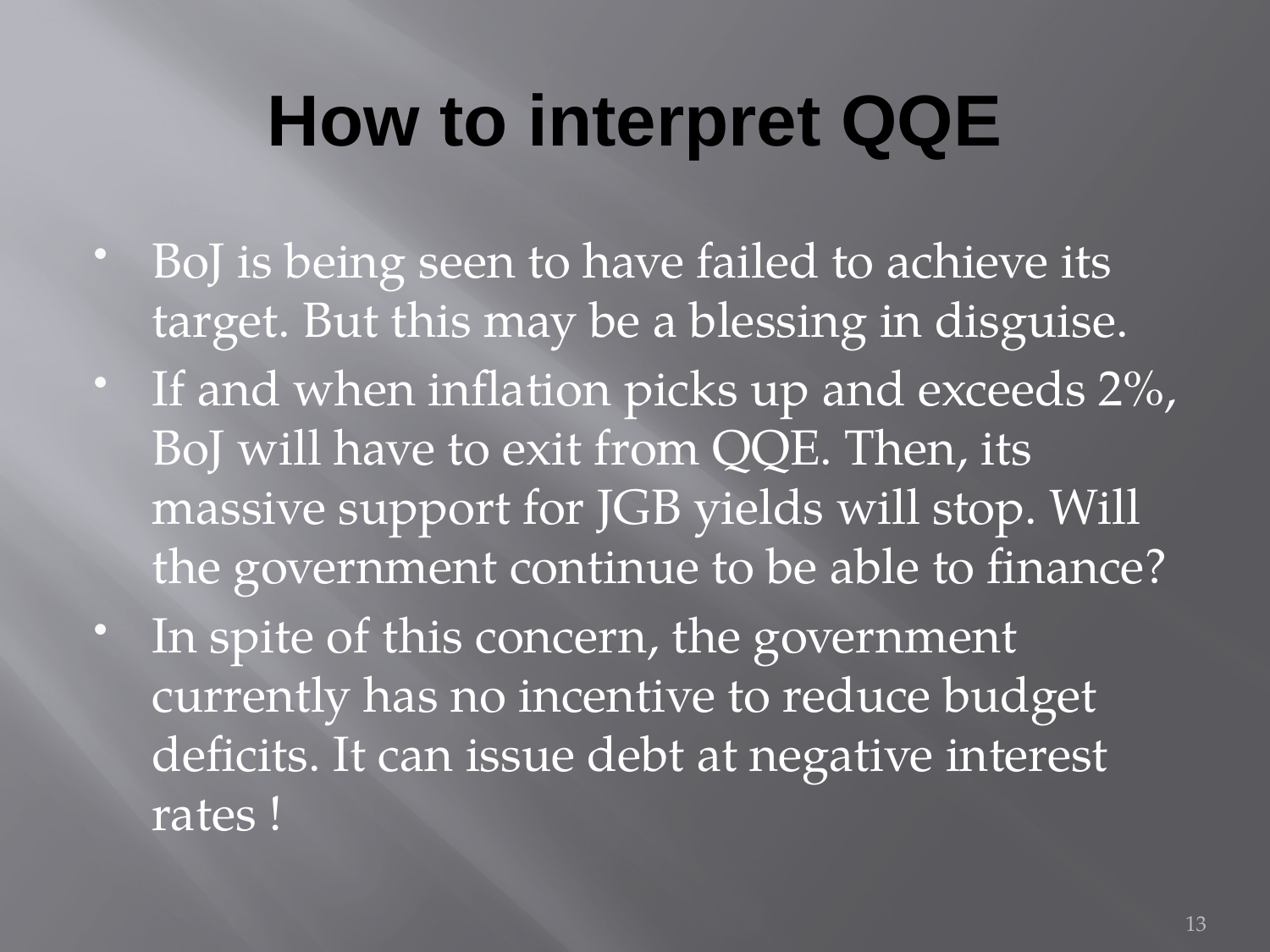

# How to interpret QQE
BoJ is being seen to have failed to achieve its target. But this may be a blessing in disguise.
If and when inflation picks up and exceeds 2%, BoJ will have to exit from QQE. Then, its massive support for JGB yields will stop. Will the government continue to be able to finance?
In spite of this concern, the government currently has no incentive to reduce budget deficits. It can issue debt at negative interest rates !
13